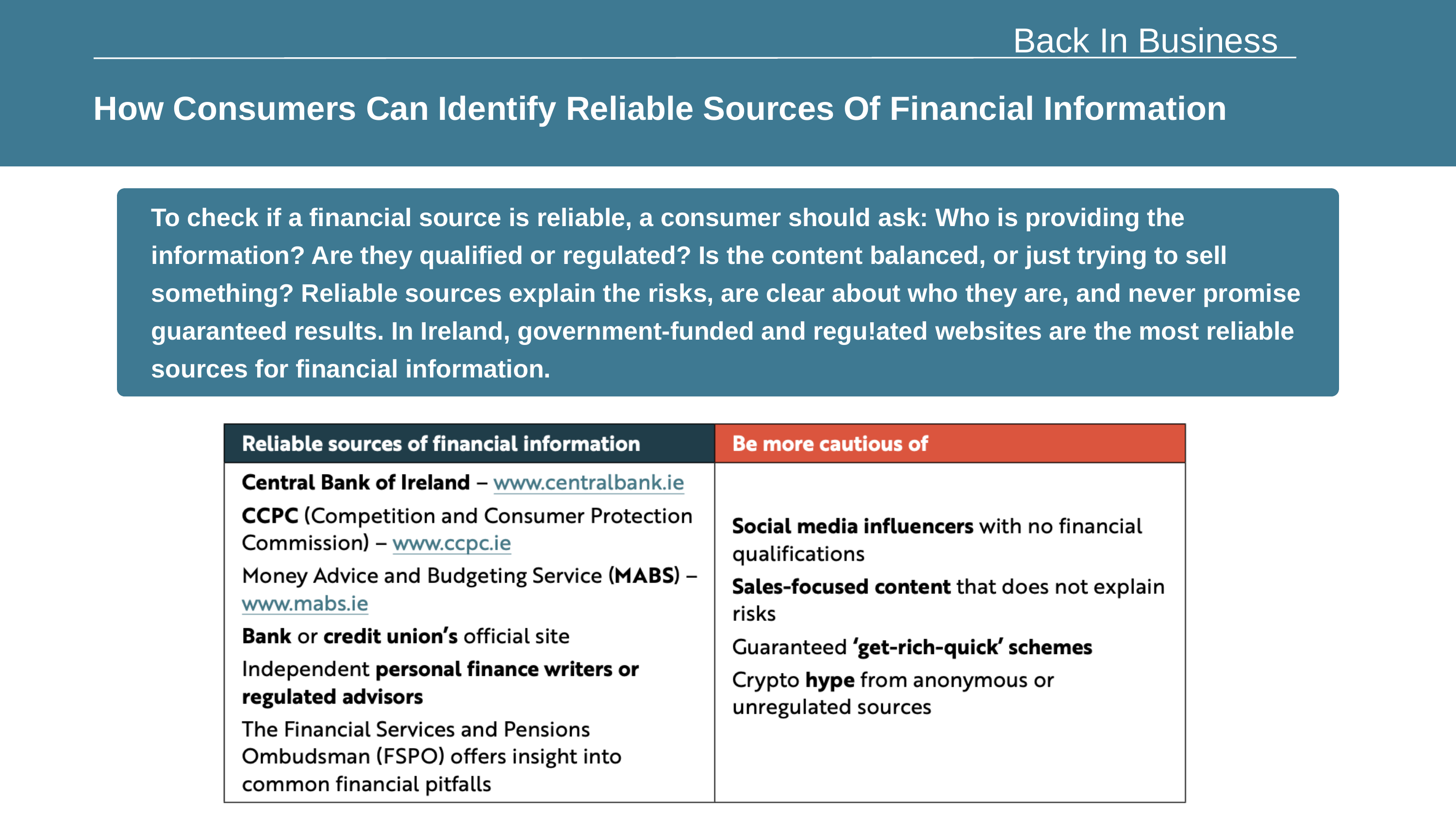

Back In Business

How Consumers Can Identify Reliable Sources Of Financial Information

To check if a financial source is reliable, a consumer should ask: Who is providing the information? Are they qualified or regulated? Is the content balanced, or just trying to sell something? Reliable sources explain the risks, are clear about who they are, and never promise guaranteed results. In Ireland, government-funded and regu!ated websites are the most reliable sources for financial information.